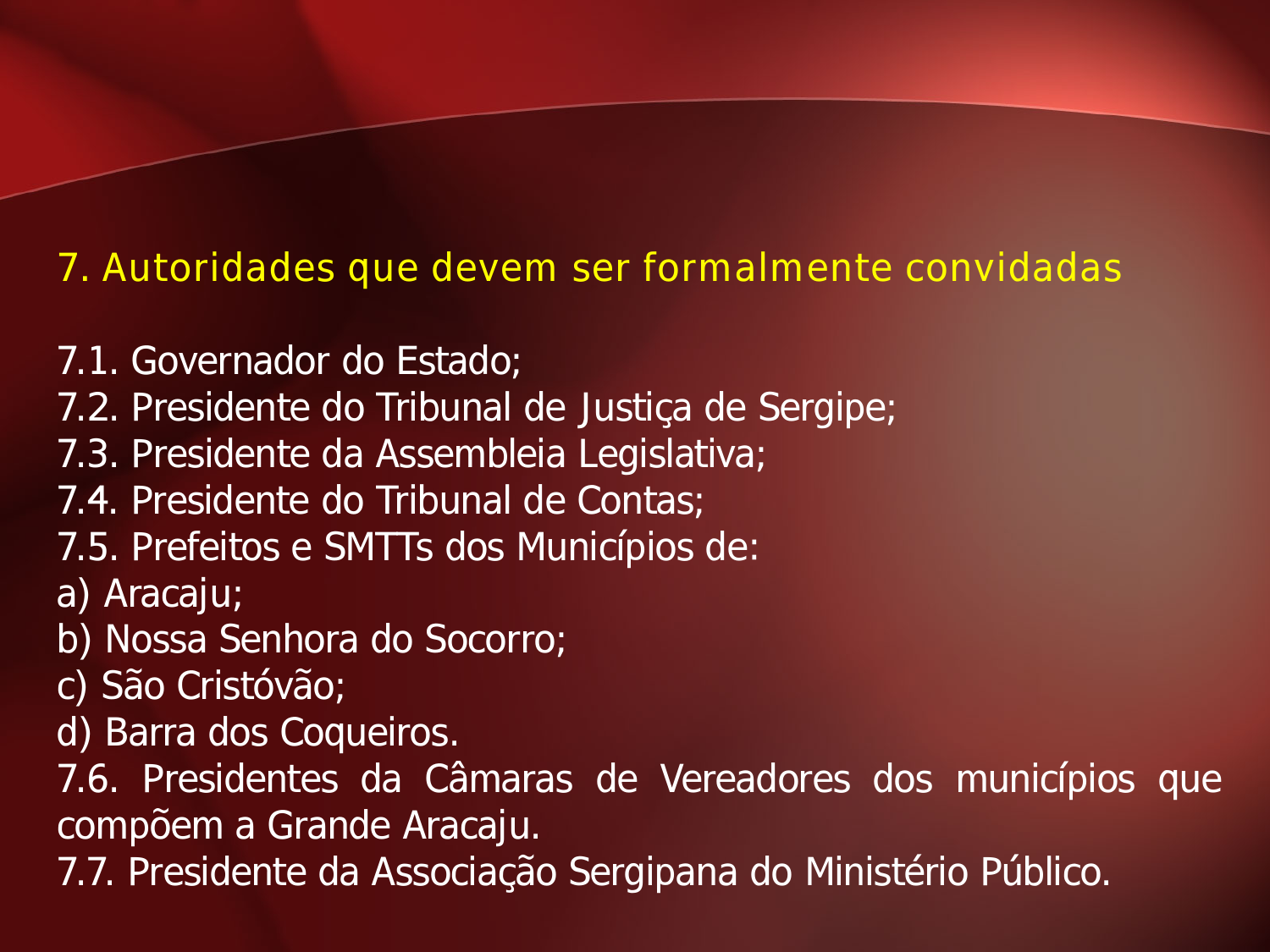

7. Autoridades que devem ser formalmente convidadas

7.1. Governador do Estado;
7.2. Presidente do Tribunal de Justiça de Sergipe;
7.3. Presidente da Assembleia Legislativa;
7.4. Presidente do Tribunal de Contas;
7.5. Prefeitos e SMTTs dos Municípios de:
a) Aracaju;
b) Nossa Senhora do Socorro;
c) São Cristóvão;
d) Barra dos Coqueiros.
7.6. Presidentes da Câmaras de Vereadores dos municípios que compõem a Grande Aracaju.
7.7. Presidente da Associação Sergipana do Ministério Público.